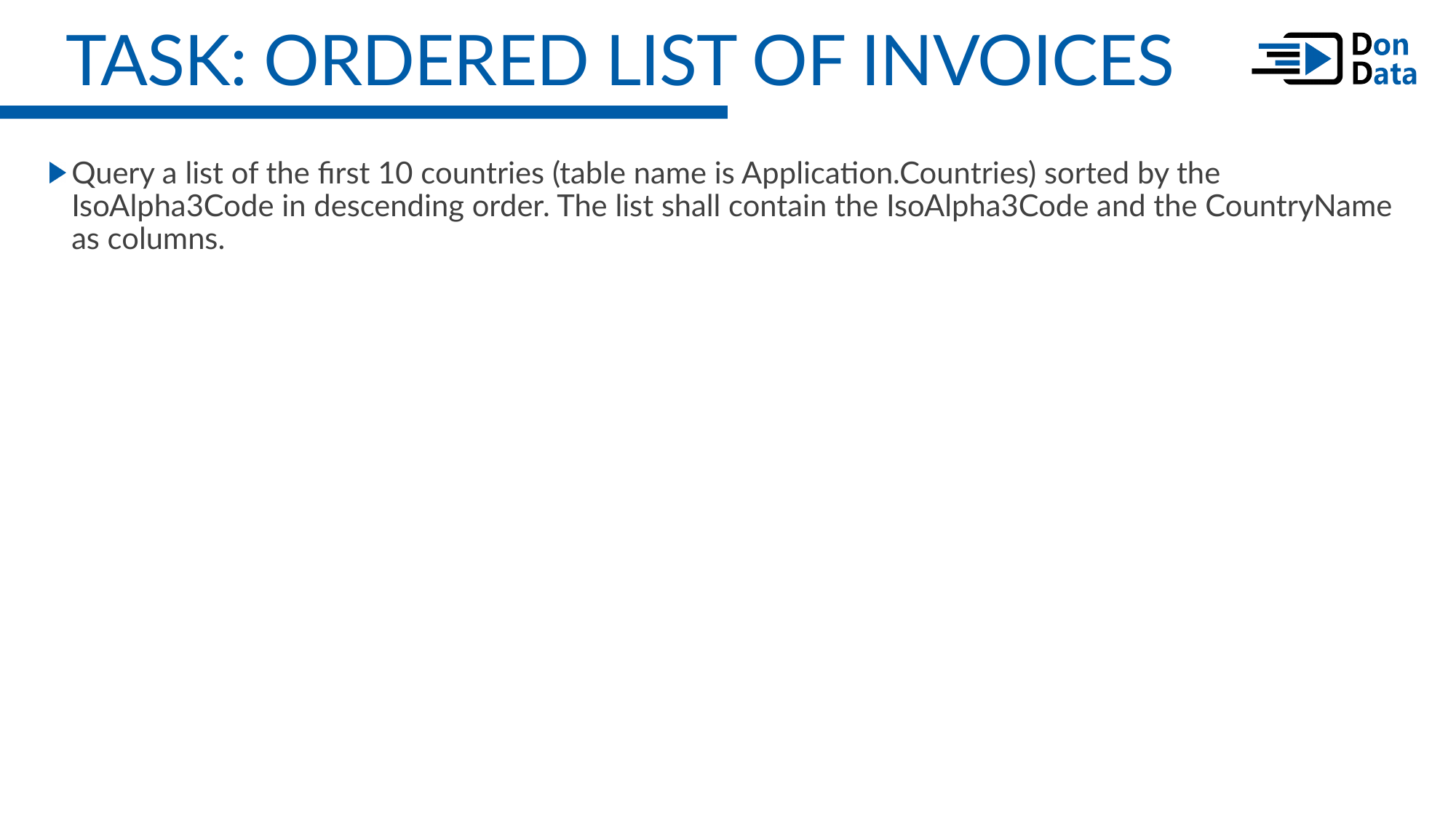

Task: Ordered List of Invoices
Query a list of the first 10 countries (table name is Application.Countries) sorted by the IsoAlpha3Code in descending order. The list shall contain the IsoAlpha3Code and the CountryName as columns.